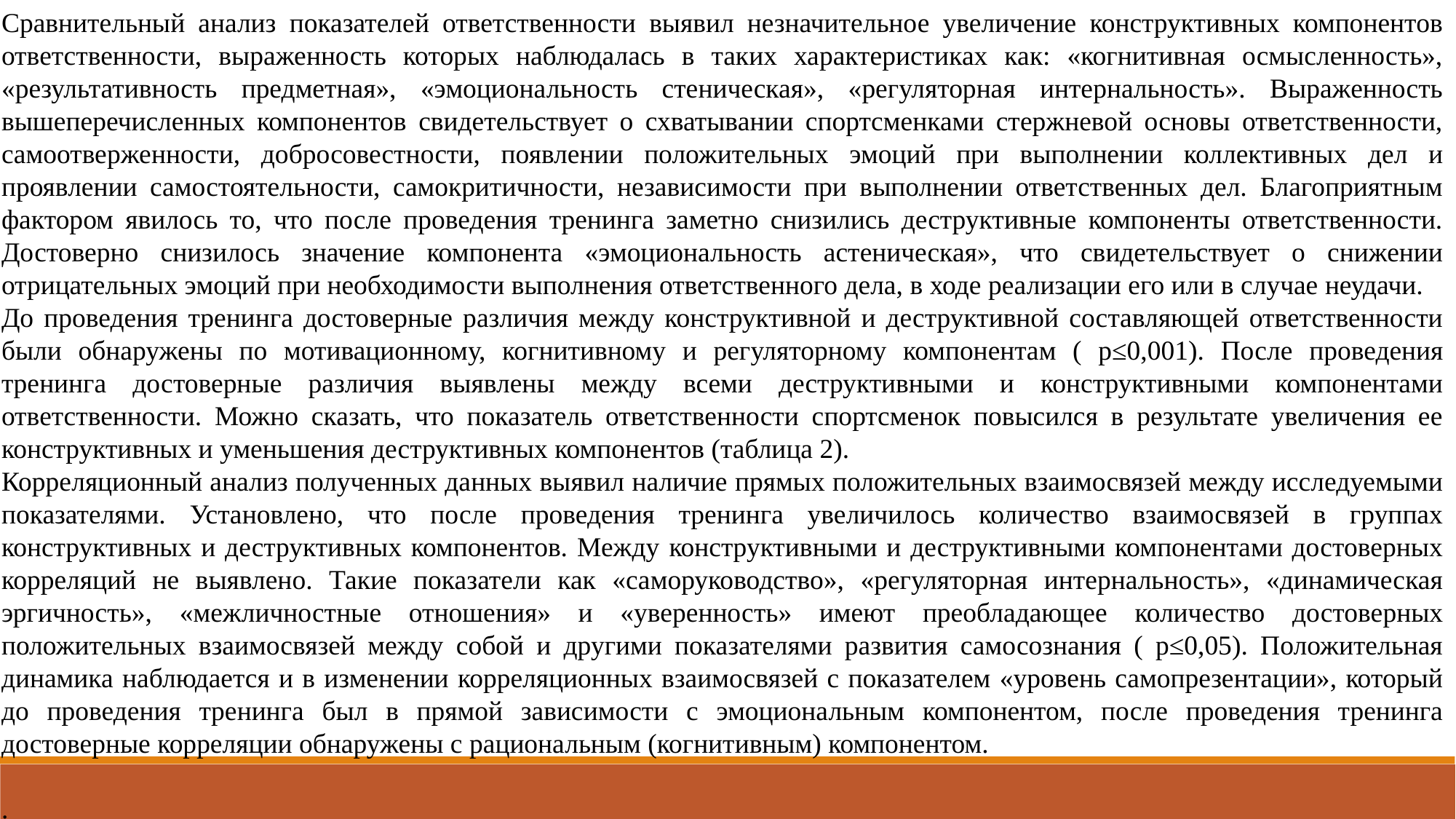

Сравнительный анализ показателей ответственности выявил незначительное увеличение конструктивных компонентов ответственности, выраженность которых наблюдалась в таких характеристиках как: «когнитивная осмысленность», «результативность предметная», «эмоциональность стеническая», «регуляторная интернальность». Выраженность вышеперечисленных компонентов свидетельствует о схватывании спортсменками стержневой основы ответственности, самоотверженности, добросовестности, появлении положительных эмоций при выполнении коллективных дел и проявлении самостоятельности, самокритичности, независимости при выполнении ответственных дел. Благоприятным фактором явилось то, что после проведения тренинга заметно снизились деструктивные компоненты ответственности. Достоверно снизилось значение компонента «эмоциональность астеническая», что свидетельствует о снижении отрицательных эмоций при необходимости выполнения ответственного дела, в ходе реализации его или в случае неудачи.
До проведения тренинга достоверные различия между конструктивной и деструктивной составляющей ответственности были обнаружены по мотивационному, когнитивному и регуляторному компонентам ( p≤0,001). После проведения тренинга достоверные различия выявлены между всеми деструктивными и конструктивными компонентами ответственности. Можно сказать, что показатель ответственности спортсменок повысился в результате увеличения ее конструктивных и уменьшения деструктивных компонентов (таблица 2).
Корреляционный анализ полученных данных выявил наличие прямых положительных взаимосвязей между исследуемыми показателями. Установлено, что после проведения тренинга увеличилось количество взаимосвязей в группах конструктивных и деструктивных компонентов. Между конструктивными и деструктивными компонентами достоверных корреляций не выявлено. Такие показатели как «саморуководство», «регуляторная интернальность», «динамическая эргичность», «межличностные отношения» и «уверенность» имеют преобладающее количество достоверных положительных взаимосвязей между собой и другими показателями развития самосознания ( p≤0,05). Положительная динамика наблюдается и в изменении корреляционных взаимосвязей с показателем «уровень самопрезентации», который до проведения тренинга был в прямой зависимости с эмоциональным компонентом, после проведения тренинга достоверные корреляции обнаружены с рациональным (когнитивным) компонентом.

.